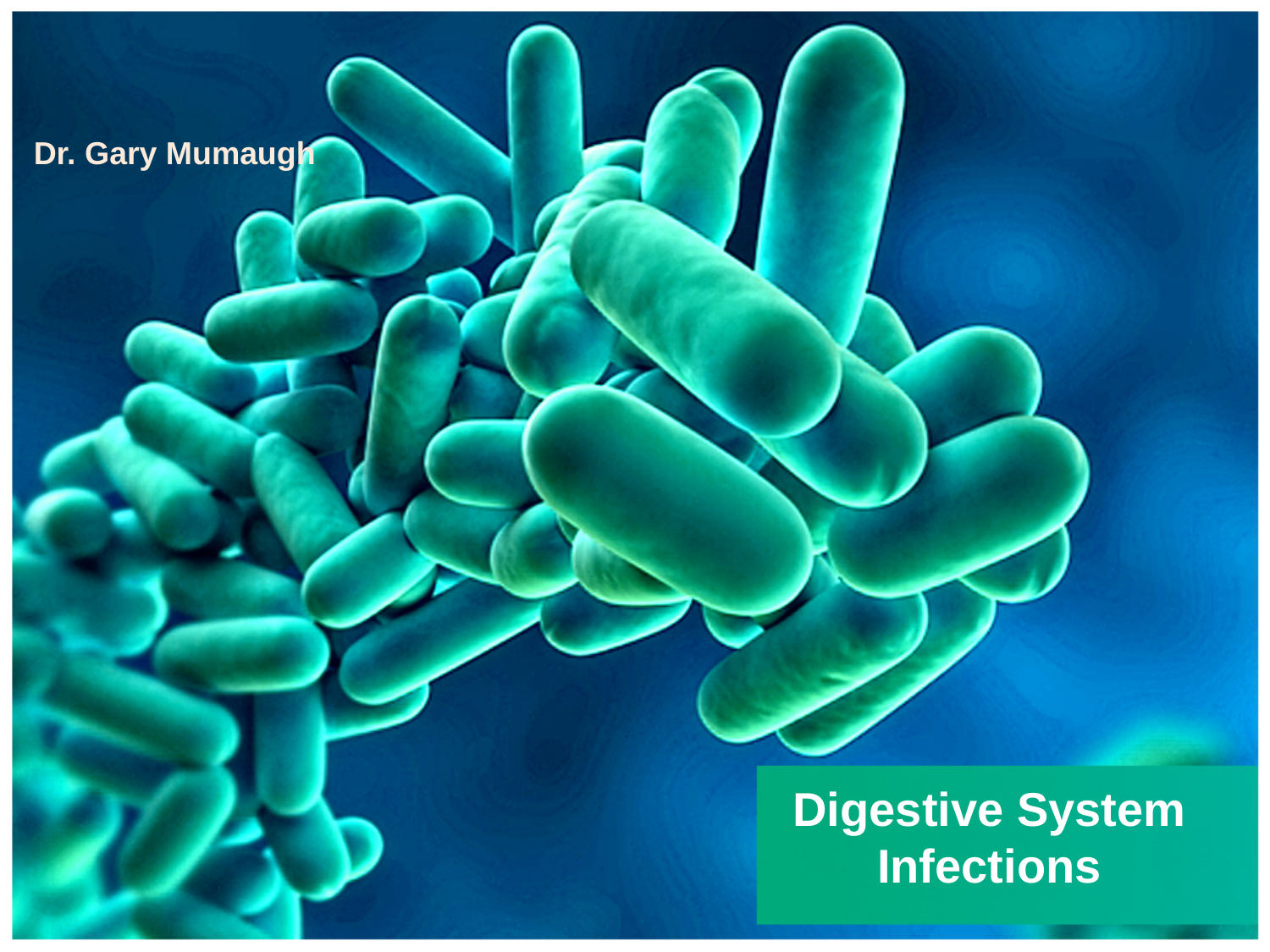

Dr. Gary Mumaugh
# Digestive System Infections